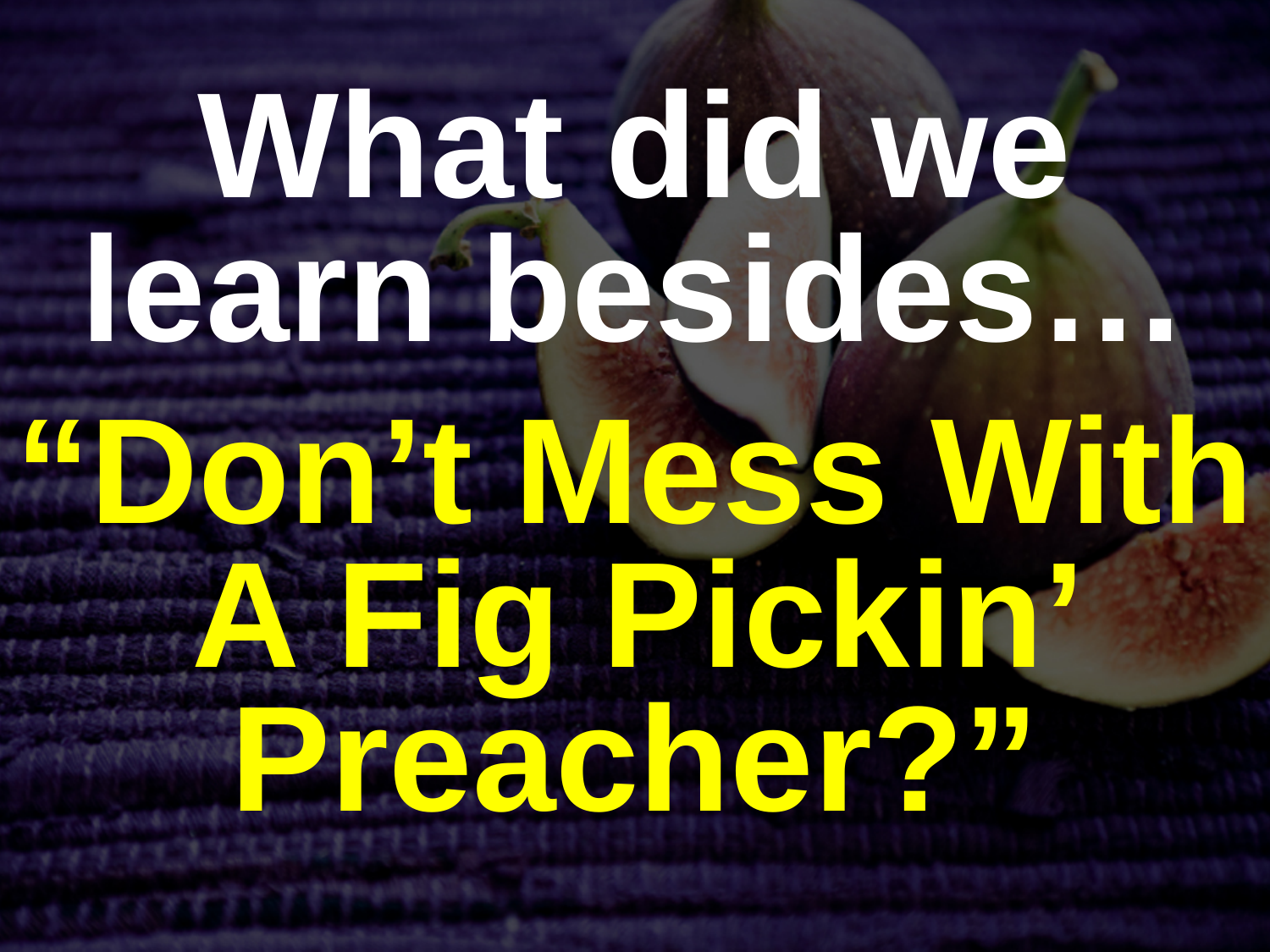

What did we learn besides…
“Don’t Mess With A Fig Pickin’ Preacher?”